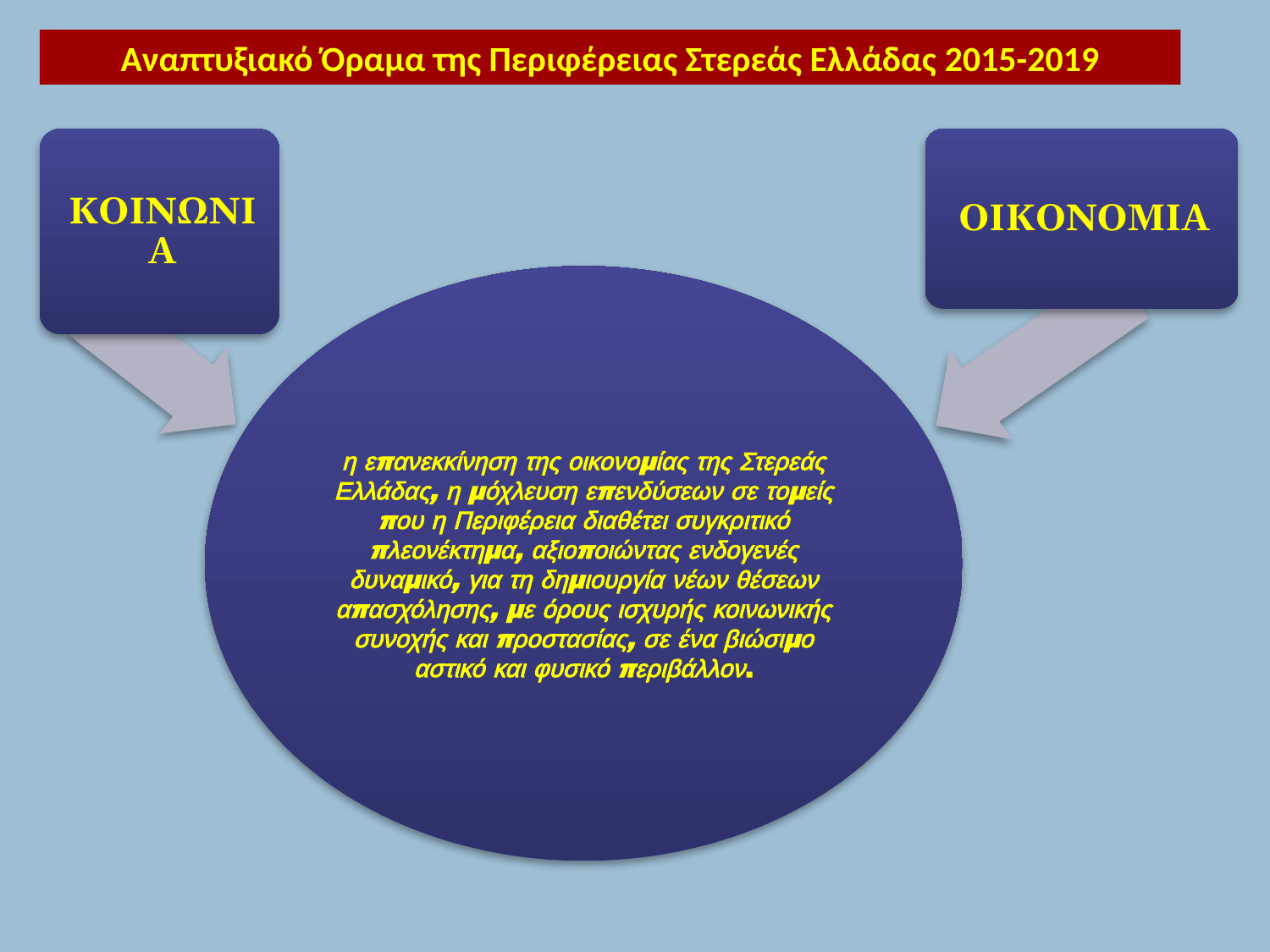

Αναπτυξιακό Όραμα της Περιφέρειας Στερεάς Ελλάδας 2015-2019
η επανεκκίνηση της οικονομίας της Στερεάς Ελλάδας, η μόχλευση επενδύσεων σε τομείς που η Περιφέρεια διαθέτει συγκριτικό πλεονέκτημα, αξιοποιώντας ενδογενές δυναμικό, για τη δημιουργία νέων θέσεων απασχόλησης, με όρους ισχυρής κοινωνικής συνοχής και προστασίας, σε ένα βιώσιμο αστικό και φυσικό περιβάλλον.
ΚΟΙΝΩΝΙΑ
ΟΙΚΟΝΟΜΙΑ